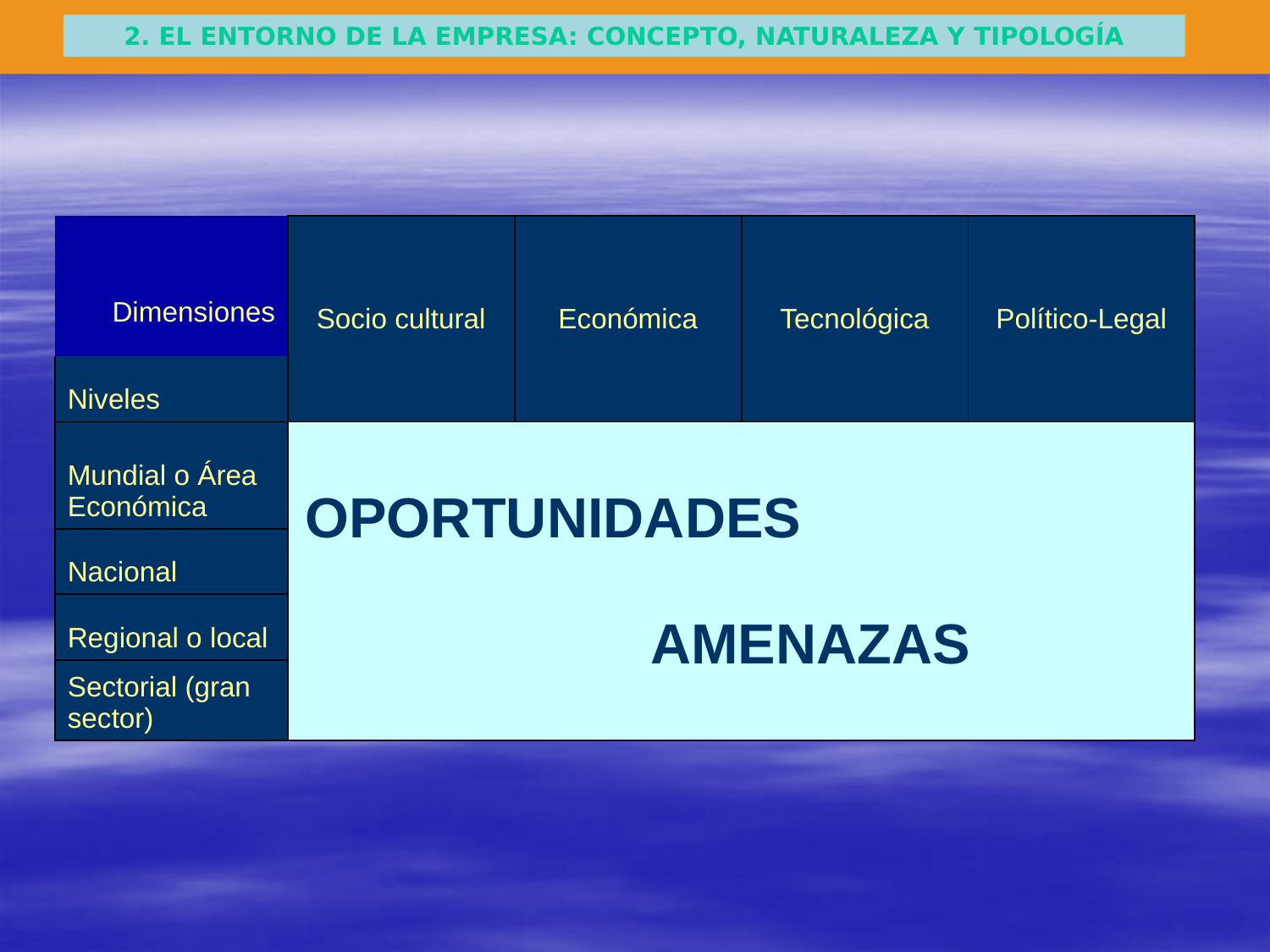

2. EL ENTORNO DE LA EMPRESA: CONCEPTO, NATURALEZA Y TIPOLOGÍA
| Dimensiones | Socio cultural | Económica | Tecnológica | Político-Legal |
| --- | --- | --- | --- | --- |
| Niveles |  |  |  |  |
| Mundial o Área Económica | OPORTUNIDADES AMENAZAS |  |  |  |
| Nacional |  |  |  |  |
| Regional o local |  |  |  |  |
| Sectorial (gran sector) |  |  |  |  |